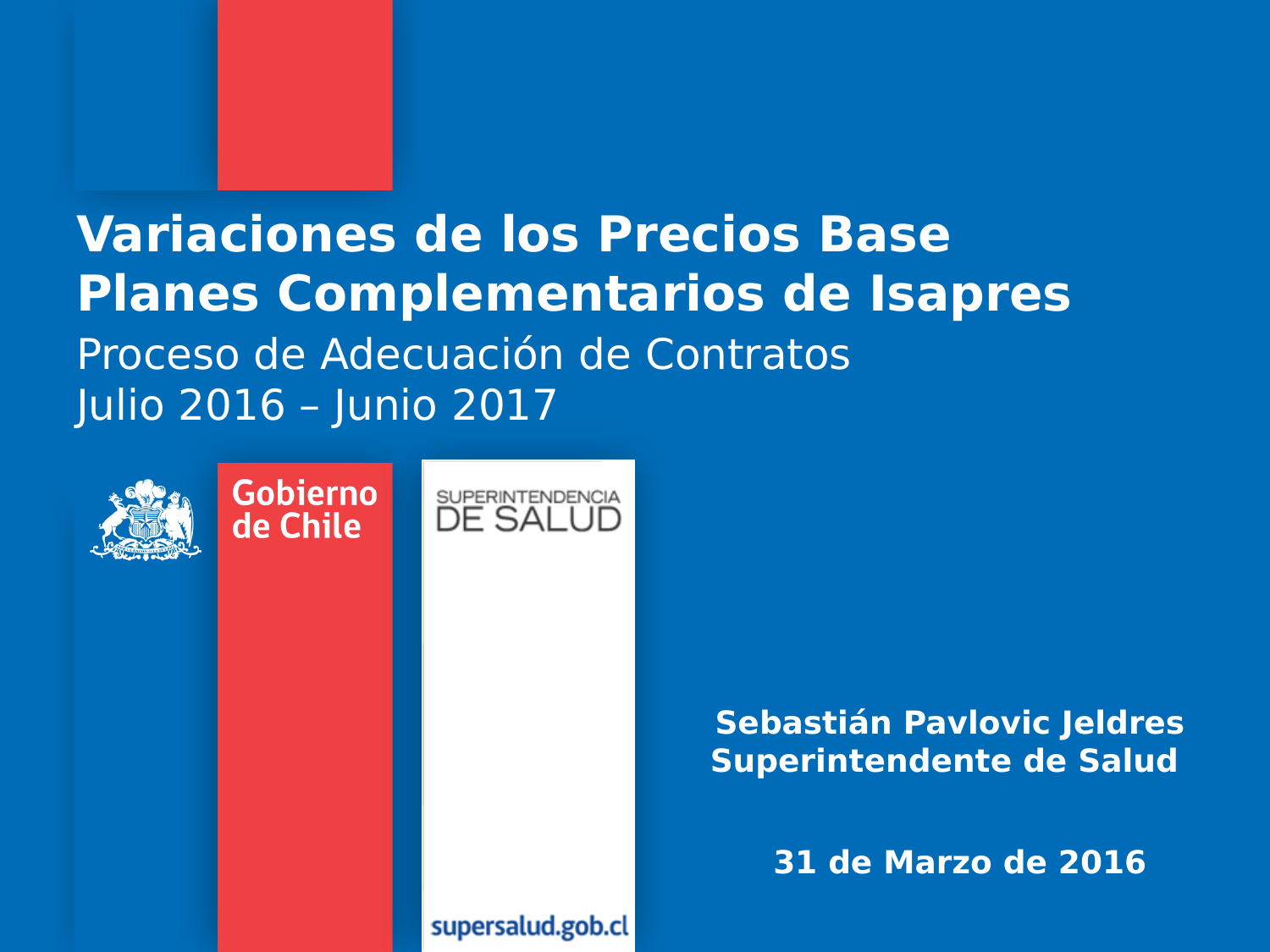

# Variaciones de los Precios Base Planes Complementarios de Isapres
Proceso de Adecuación de Contratos
Julio 2016 – Junio 2017

Sebastián Pavlovic Jeldres
Superintendente de Salud
31 de Marzo de 2016